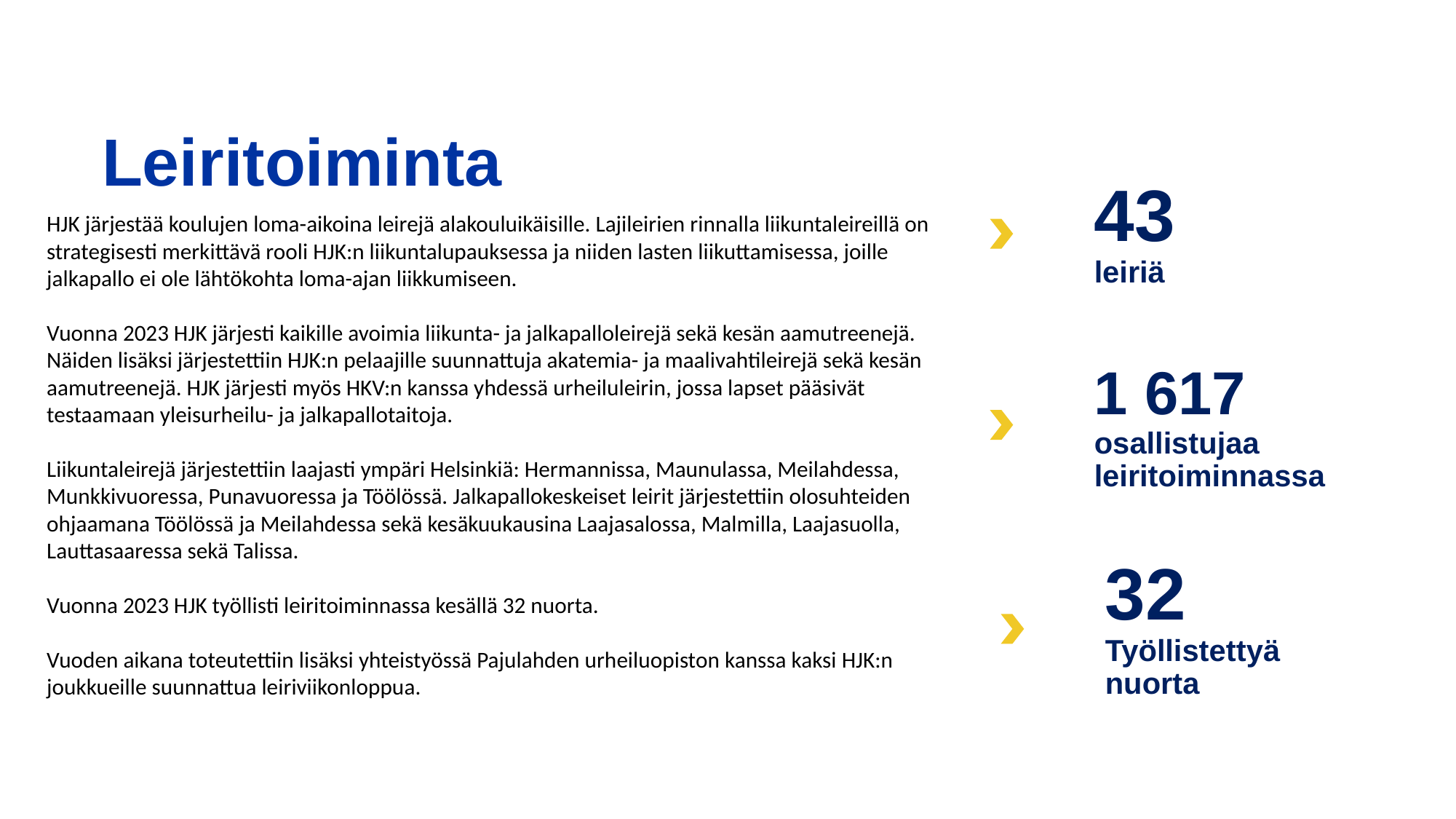

# Leiritoiminta
43
leiriä
HJK järjestää koulujen loma-aikoina leirejä alakouluikäisille. Lajileirien rinnalla liikuntaleireillä on strategisesti merkittävä rooli HJK:n liikuntalupauksessa ja niiden lasten liikuttamisessa, joille jalkapallo ei ole lähtökohta loma-ajan liikkumiseen.

Vuonna 2023 HJK järjesti kaikille avoimia liikunta- ja jalkapalloleirejä sekä kesän aamutreenejä. Näiden lisäksi järjestettiin HJK:n pelaajille suunnattuja akatemia- ja maalivahtileirejä sekä kesän aamutreenejä. HJK järjesti myös HKV:n kanssa yhdessä urheiluleirin, jossa lapset pääsivät testaamaan yleisurheilu- ja jalkapallotaitoja.

Liikuntaleirejä järjestettiin laajasti ympäri Helsinkiä: Hermannissa, Maunulassa, Meilahdessa, Munkkivuoressa, Punavuoressa ja Töölössä. Jalkapallokeskeiset leirit järjestettiin olosuhteiden ohjaamana Töölössä ja Meilahdessa sekä kesäkuukausina Laajasalossa, Malmilla, Laajasuolla, Lauttasaaressa sekä Talissa.

Vuonna 2023 HJK työllisti leiritoiminnassa kesällä 32 nuorta.

Vuoden aikana toteutettiin lisäksi yhteistyössä Pajulahden urheiluopiston kanssa kaksi HJK:n joukkueille suunnattua leiriviikonloppua.

1 617
osallistujaa leiritoiminnassa

32
Työllistettyä nuorta